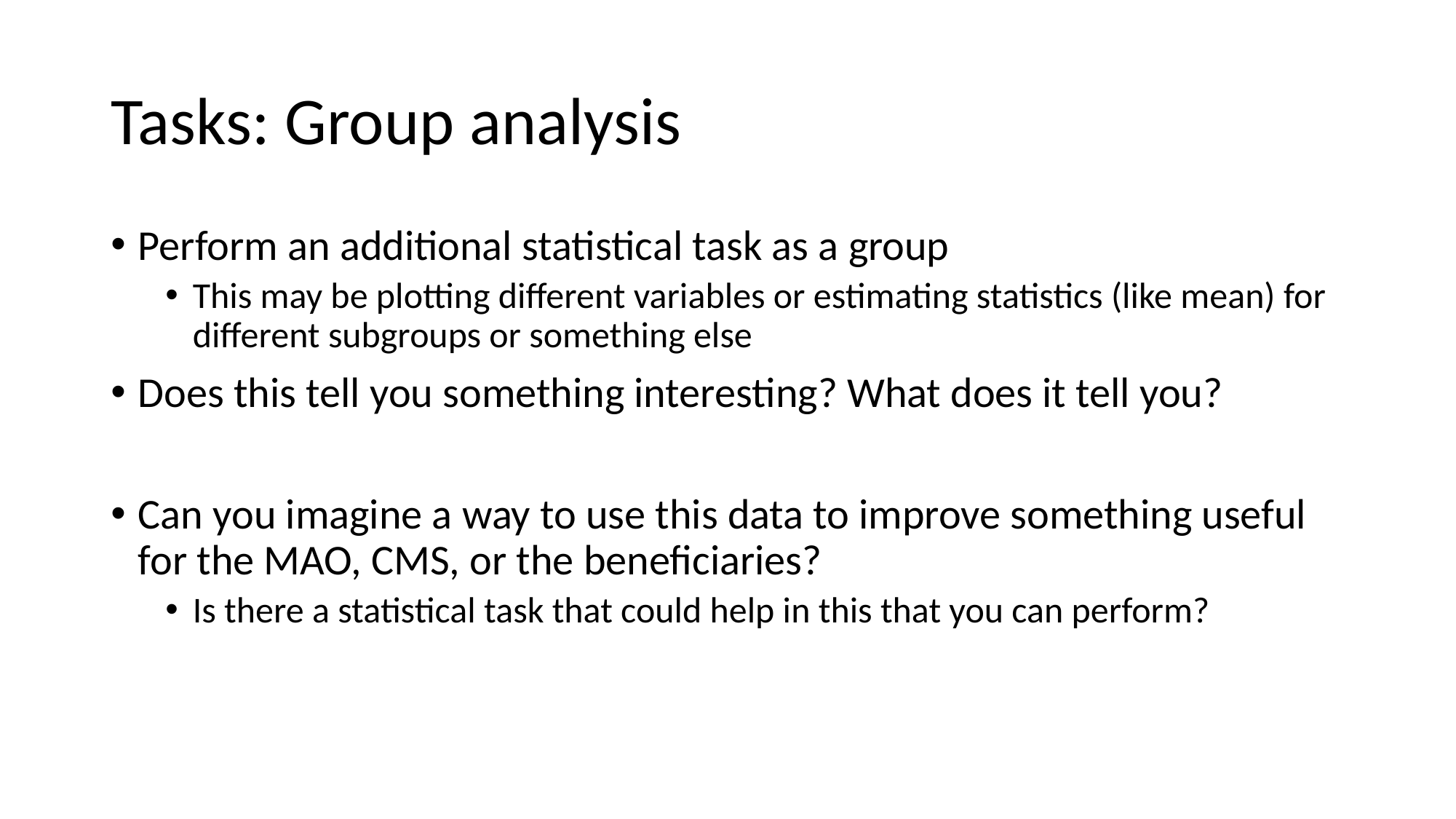

# Tasks: Group analysis
Perform an additional statistical task as a group
This may be plotting different variables or estimating statistics (like mean) for different subgroups or something else
Does this tell you something interesting? What does it tell you?

Can you imagine a way to use this data to improve something useful for the MAO, CMS, or the beneficiaries?
Is there a statistical task that could help in this that you can perform?